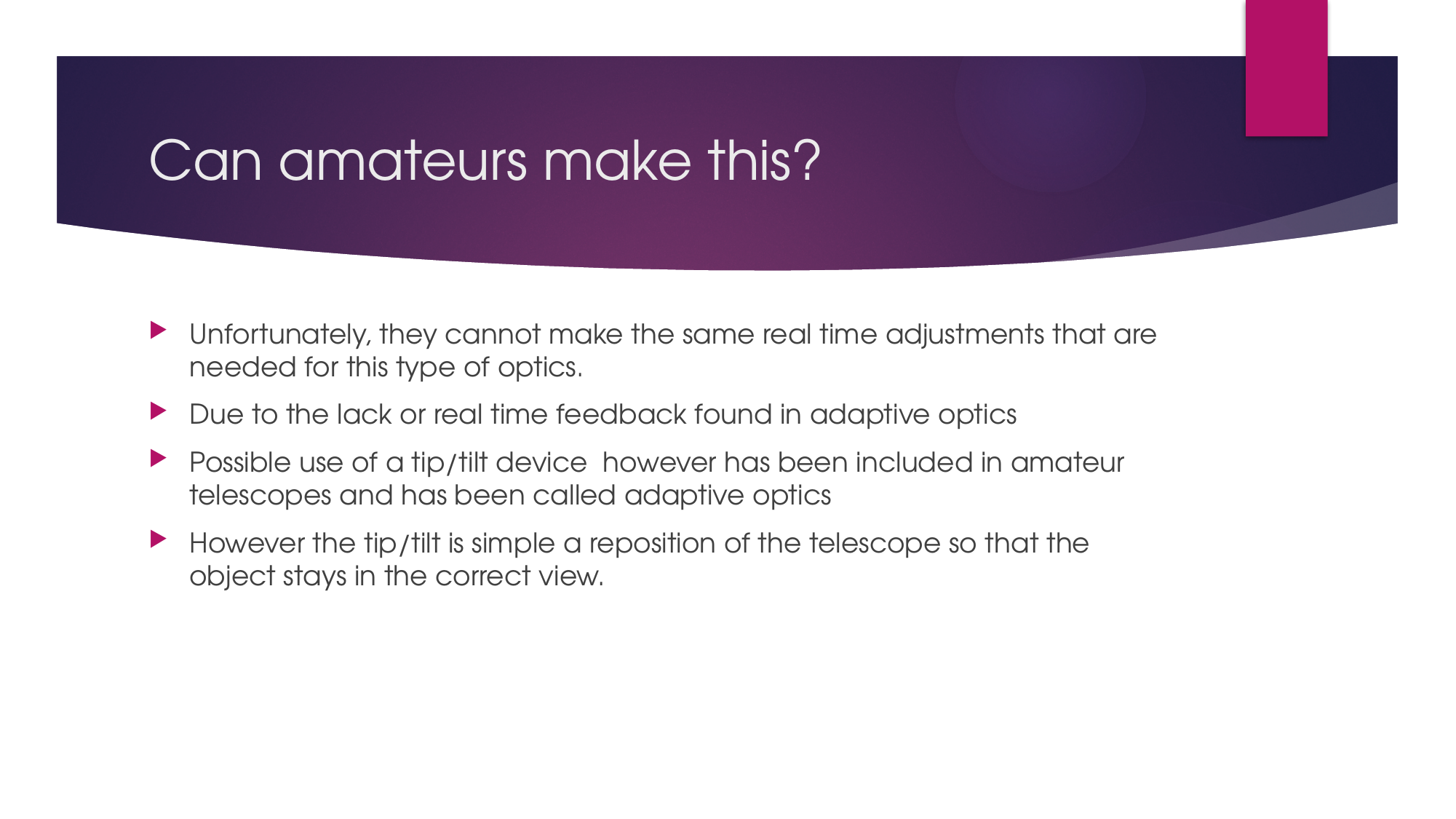

# Can amateurs make this?
Unfortunately, they cannot make the same real time adjustments that are needed for this type of optics.
Due to the lack or real time feedback found in adaptive optics
Possible use of a tip/tilt device  however has been included in amateur telescopes and has been called adaptive optics
However the tip/tilt is simple a reposition of the telescope so that the object stays in the correct view.